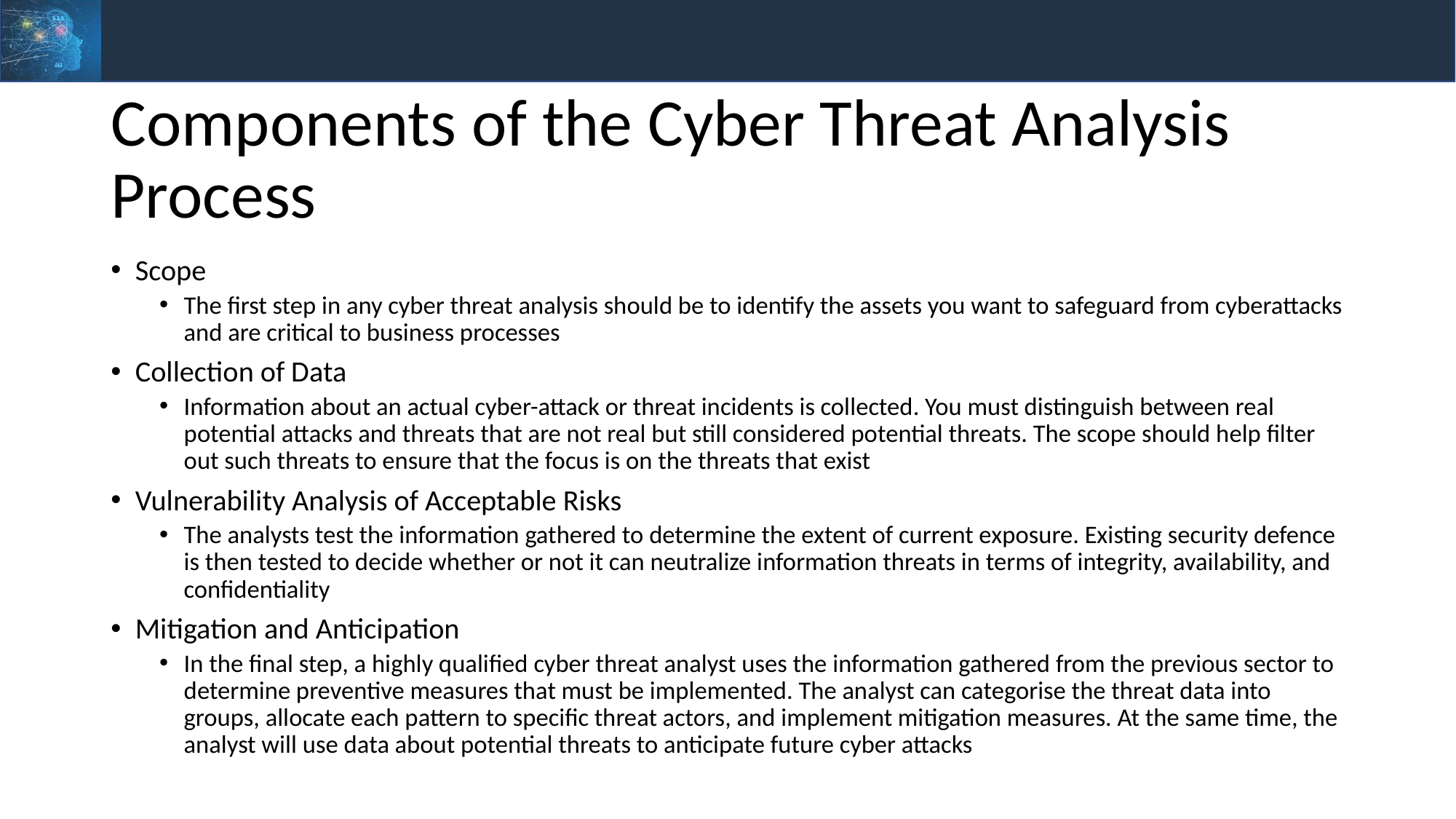

# Components of the Cyber Threat Analysis Process
Scope
The first step in any cyber threat analysis should be to identify the assets you want to safeguard from cyberattacks and are critical to business processes
Collection of Data
Information about an actual cyber-attack or threat incidents is collected. You must distinguish between real potential attacks and threats that are not real but still considered potential threats. The scope should help filter out such threats to ensure that the focus is on the threats that exist
Vulnerability Analysis of Acceptable Risks
The analysts test the information gathered to determine the extent of current exposure. Existing security defence is then tested to decide whether or not it can neutralize information threats in terms of integrity, availability, and confidentiality
Mitigation and Anticipation
In the final step, a highly qualified cyber threat analyst uses the information gathered from the previous sector to determine preventive measures that must be implemented. The analyst can categorise the threat data into groups, allocate each pattern to specific threat actors, and implement mitigation measures. At the same time, the analyst will use data about potential threats to anticipate future cyber attacks